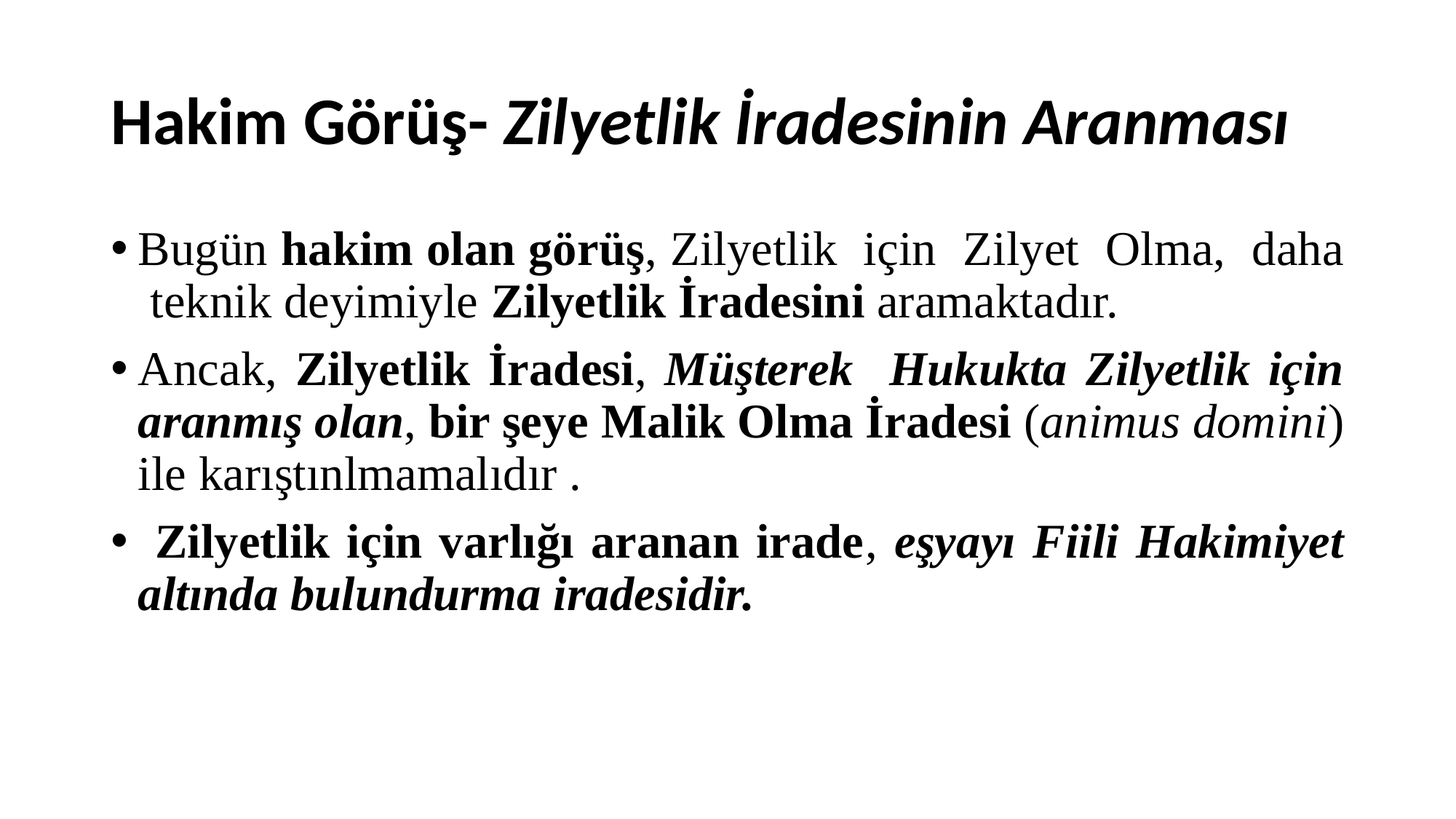

# Hakim Görüş- Zilyetlik İradesinin Aranması
Bugün hakim olan görüş, Zilyetlik  için  Zilyet  Olma,  daha  teknik deyimiyle Zilyetlik İradesini aramaktadır.
Ancak, Zilyetlik İradesi, Müşterek  Hukukta Zilyetlik için aranmış olan, bir şeye Malik Olma İradesi (animus domini) ile karıştınlmamalıdır .
 Zilyetlik için varlığı aranan irade, eşyayı Fiili Hakimiyet altında bulundurma iradesidir.